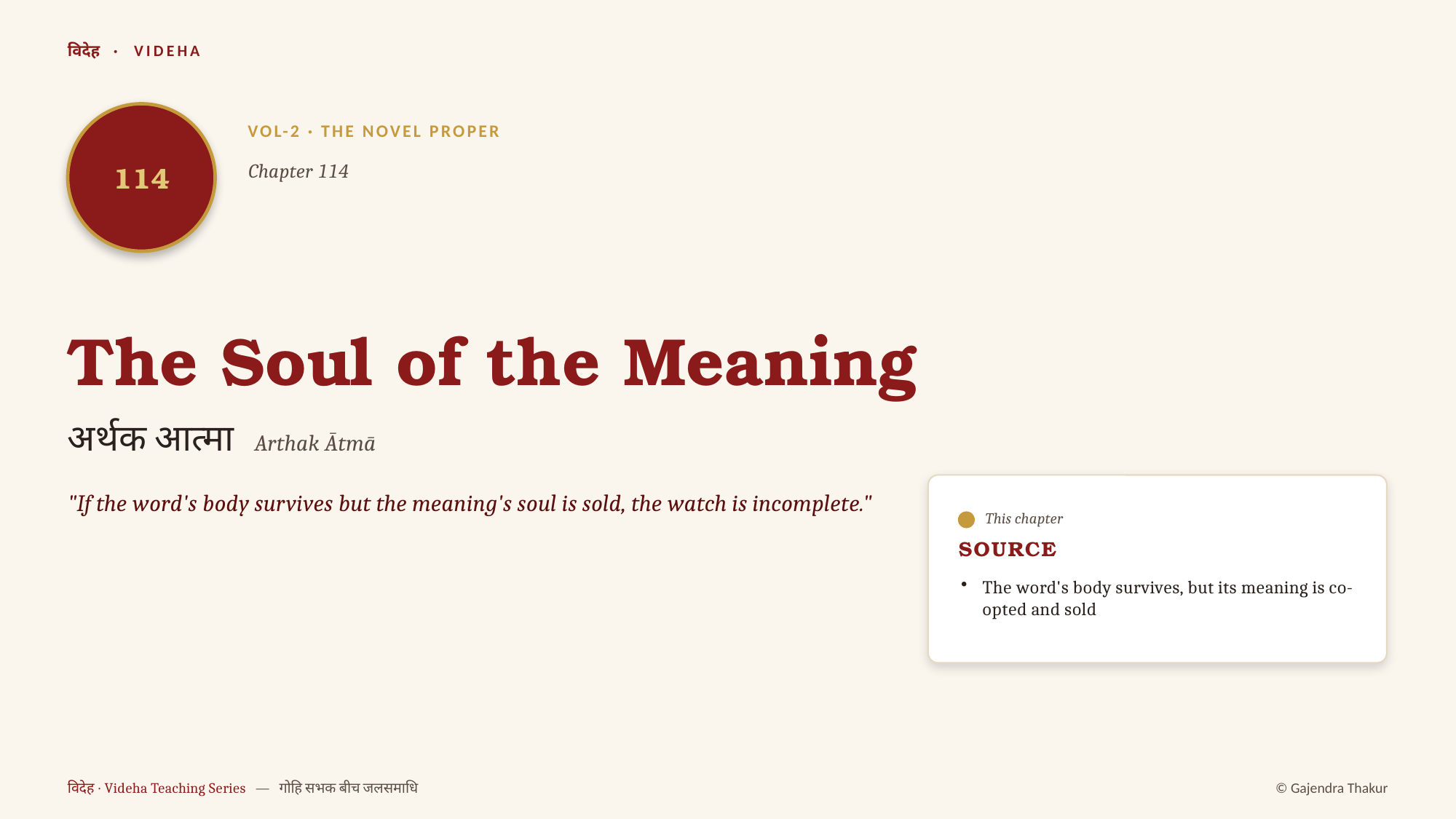

विदेह  ·  VIDEHA

114
VOL-2 · THE NOVEL PROPER
Chapter 114
The Soul of the Meaning
अर्थक आत्मा    Arthak Ātmā

"If the word's body survives but the meaning's soul is sold, the watch is incomplete."
This chapter

SOURCE
The word's body survives, but its meaning is co-opted and sold
विदेह · Videha Teaching Series   —   गोहि सभक बीच जलसमाधि
© Gajendra Thakur